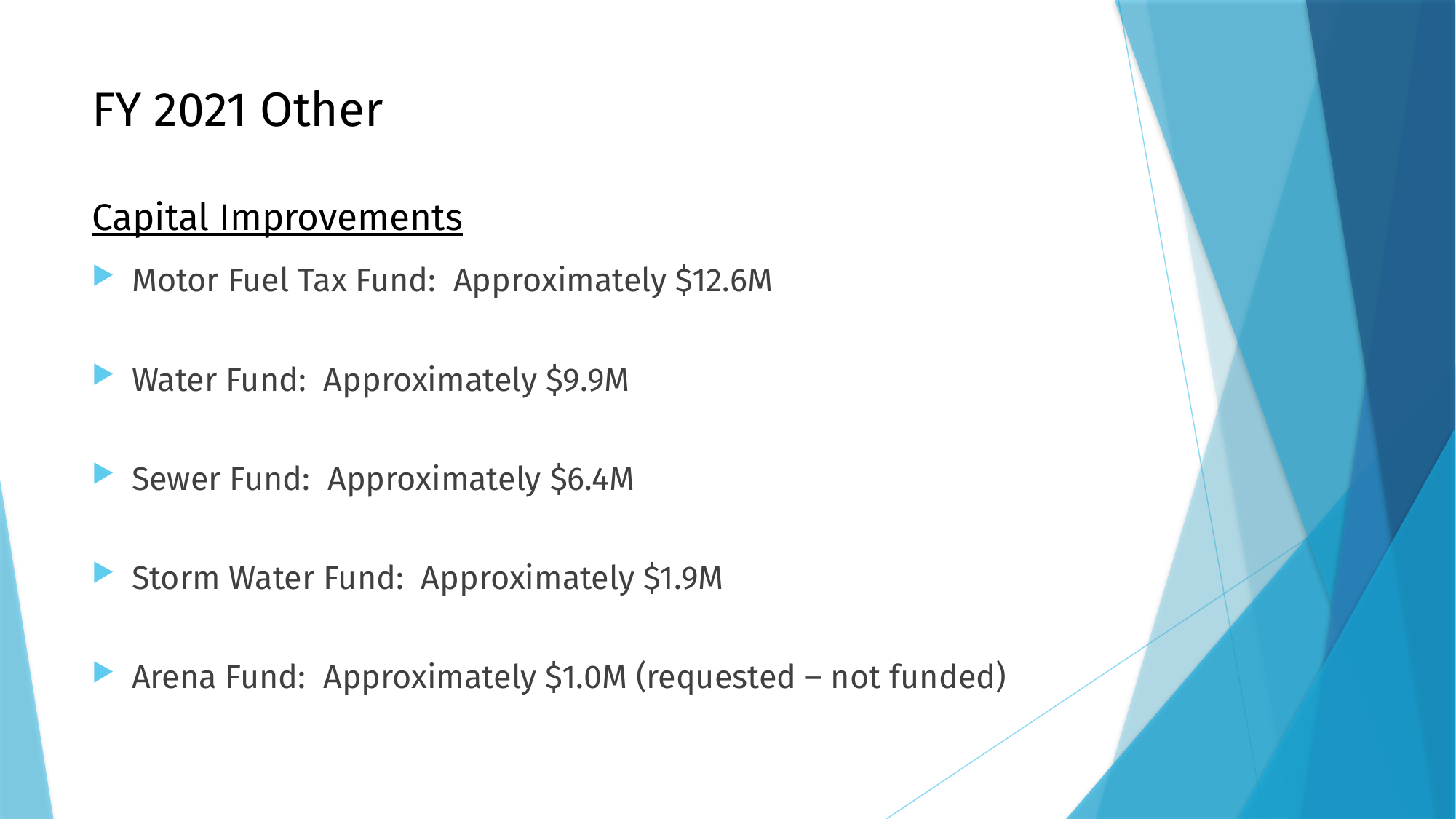

# FY 2021 Other Capital Improvements
Motor Fuel Tax Fund:  Approximately $12.6M

Water Fund:  Approximately $9.9M

Sewer Fund:  Approximately $6.4M

Storm Water Fund:  Approximately $1.9M

Arena Fund:  Approximately $1.0M (requested – not funded)